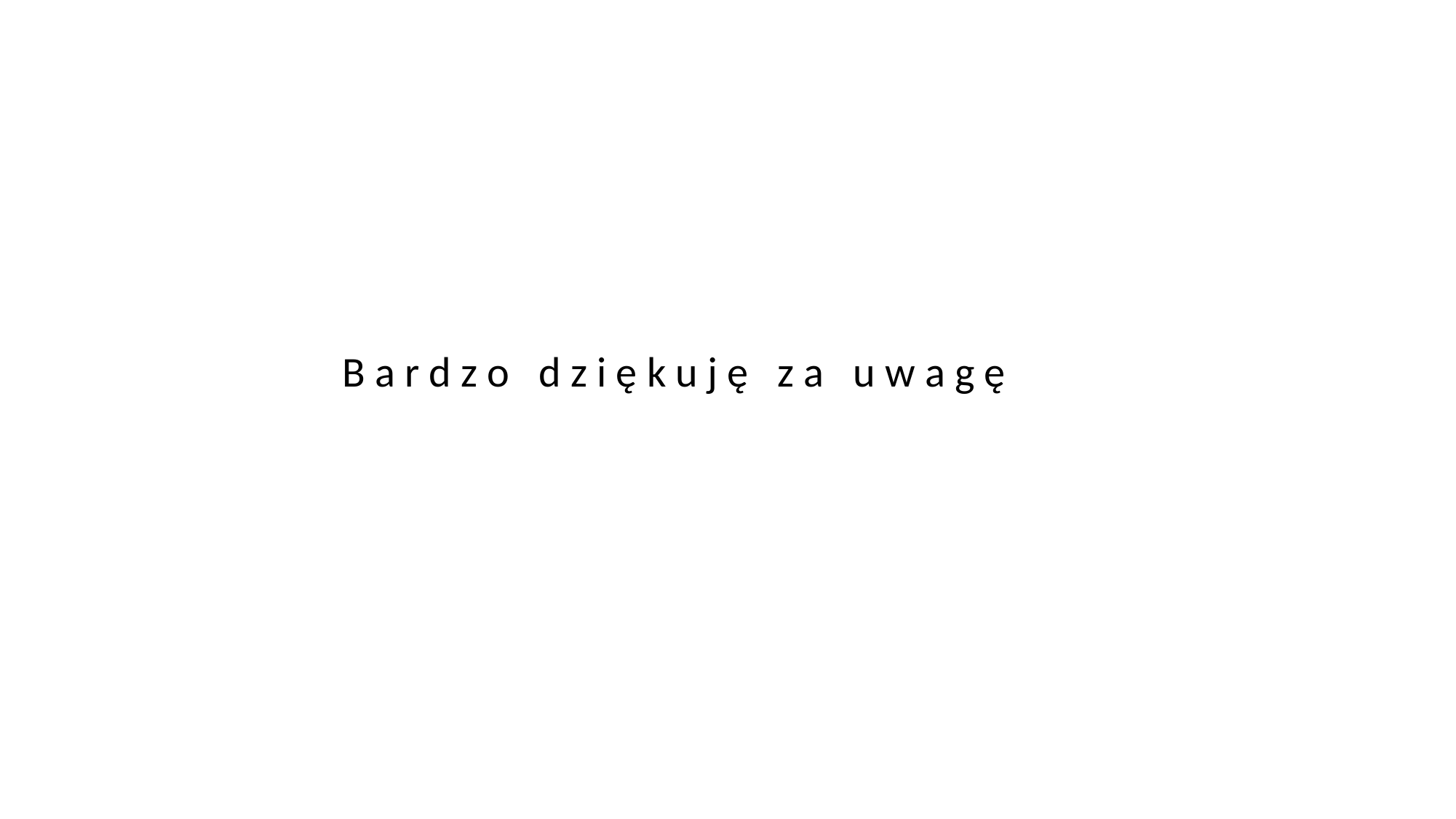

#

                        B a r d z o   d z i ę k u j ę   z a   u w a g ę